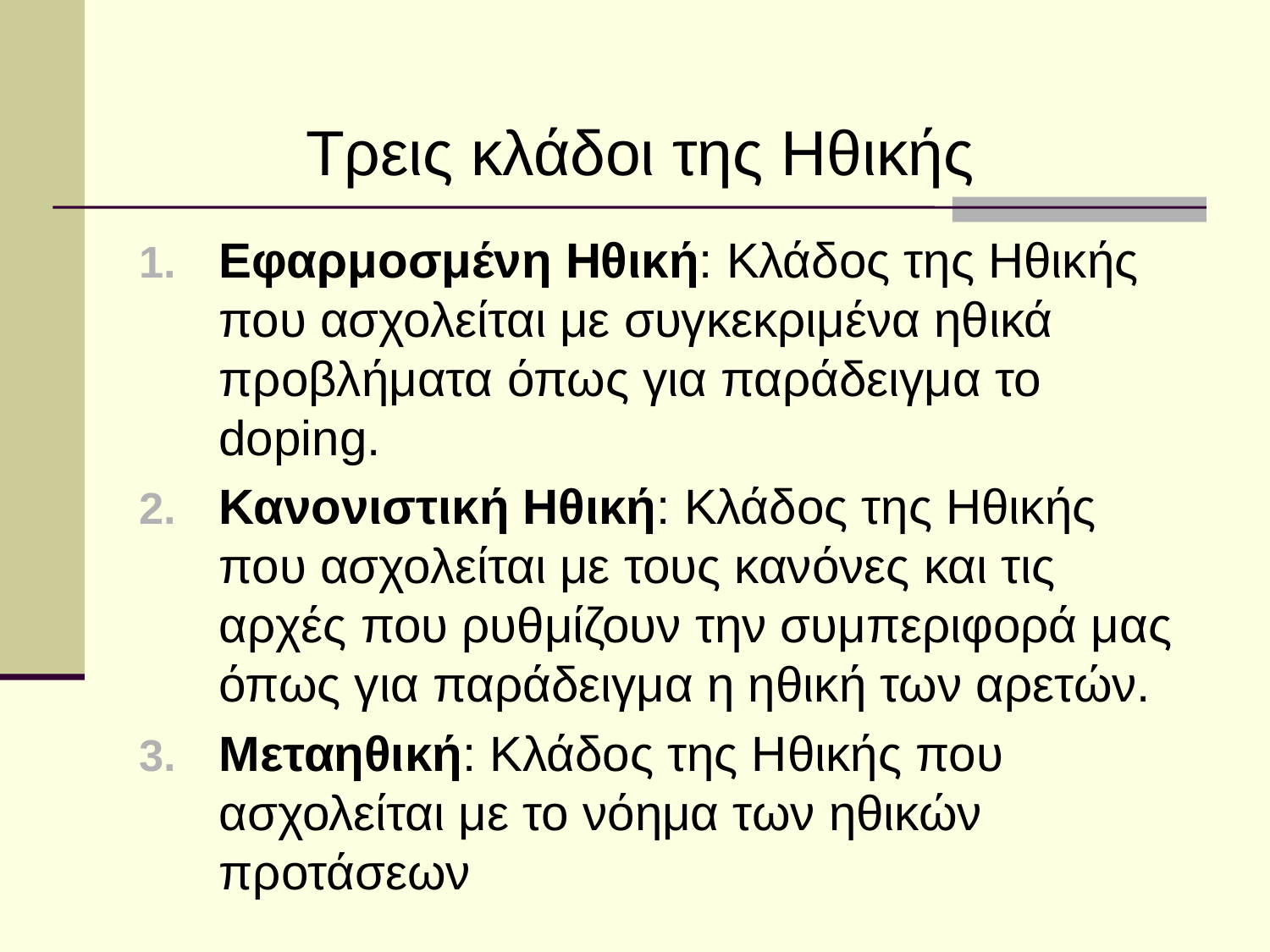

Τρεις κλάδοι της Ηθικής
Εφαρμοσμένη Ηθική: Κλάδος της Ηθικής που ασχολείται με συγκεκριμένα ηθικά προβλήματα όπως για παράδειγμα το doping.
Κανονιστική Ηθική: Κλάδος της Ηθικής που ασχολείται με τους κανόνες και τις αρχές που ρυθμίζουν την συμπεριφορά μας όπως για παράδειγμα η ηθική των αρετών.
Μεταηθική: Κλάδος της Ηθικής που ασχολείται με το νόημα των ηθικών προτάσεων